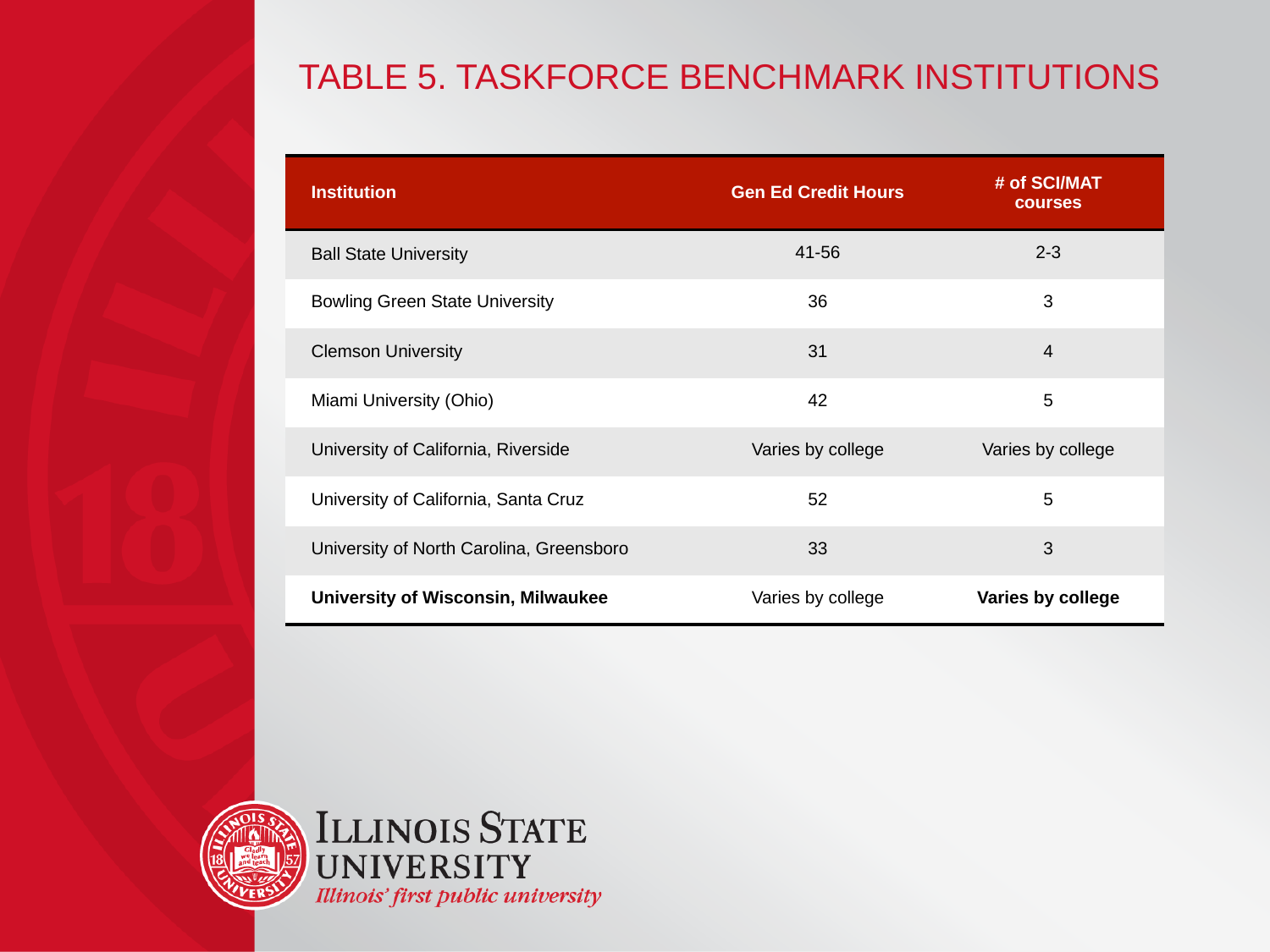

# Table 5. Taskforce Benchmark Institutions
| Institution | Gen Ed Credit Hours | # of SCI/MAT courses |
| --- | --- | --- |
| Ball State University | 41-56 | 2-3 |
| Bowling Green State University | 36 | 3 |
| Clemson University | 31 | 4 |
| Miami University (Ohio) | 42 | 5 |
| University of California, Riverside | Varies by college | Varies by college |
| University of California, Santa Cruz | 52 | 5 |
| University of North Carolina, Greensboro | 33 | 3 |
| University of Wisconsin, Milwaukee | Varies by college | Varies by college |